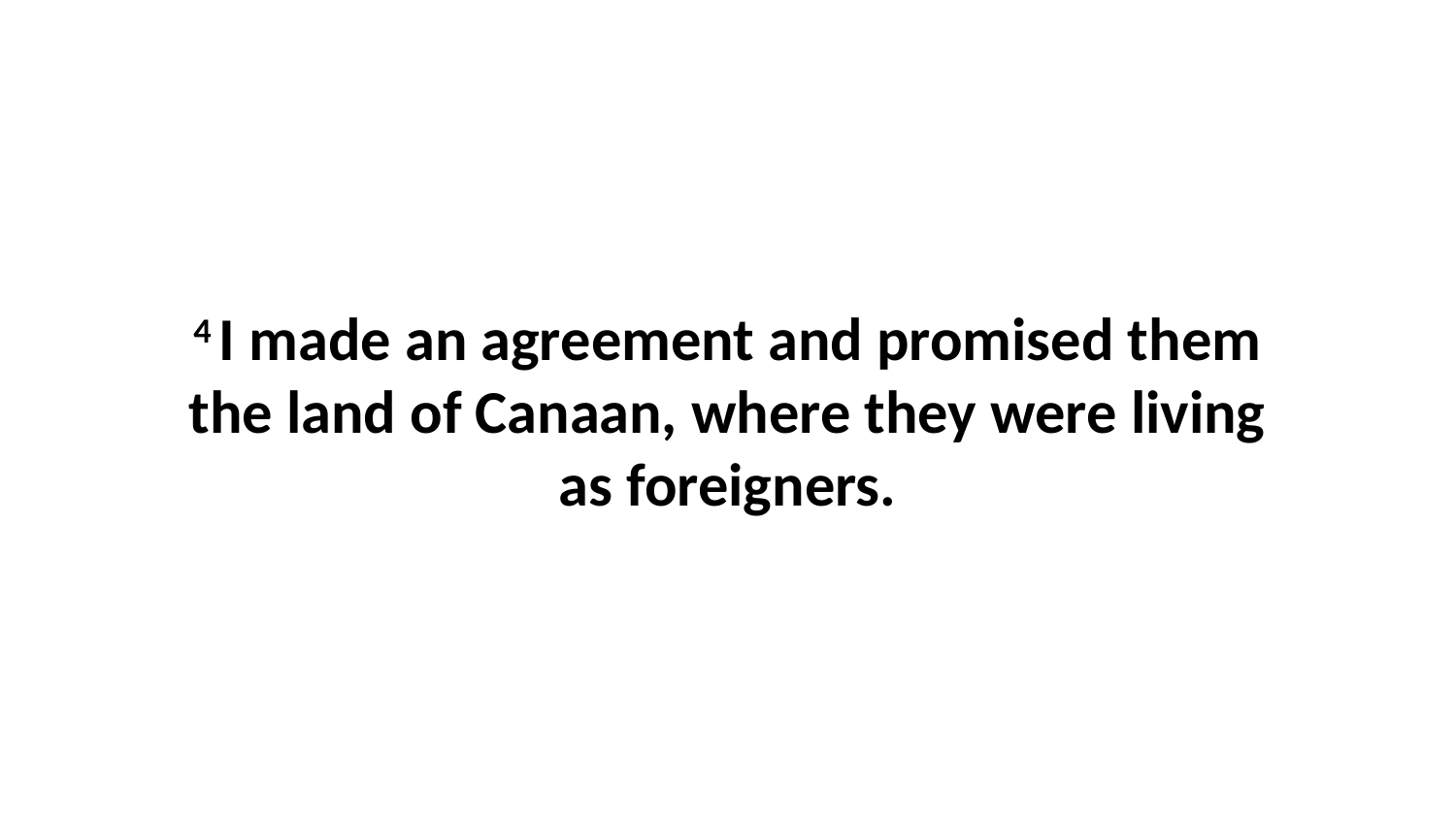

4 I made an agreement and promised them the land of Canaan, where they were living as foreigners.